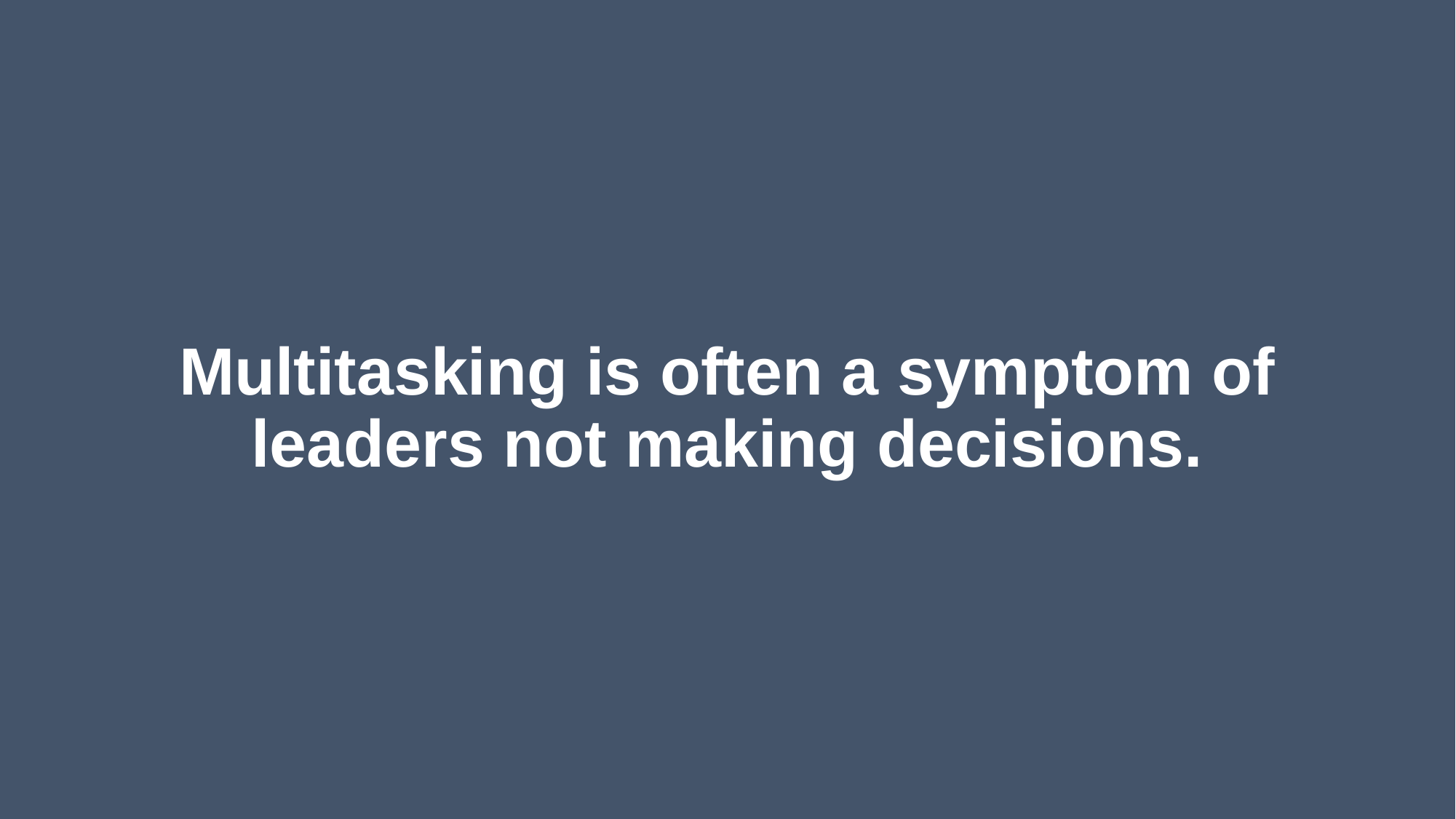

# Multitasking is often a symptom of leaders not making decisions.